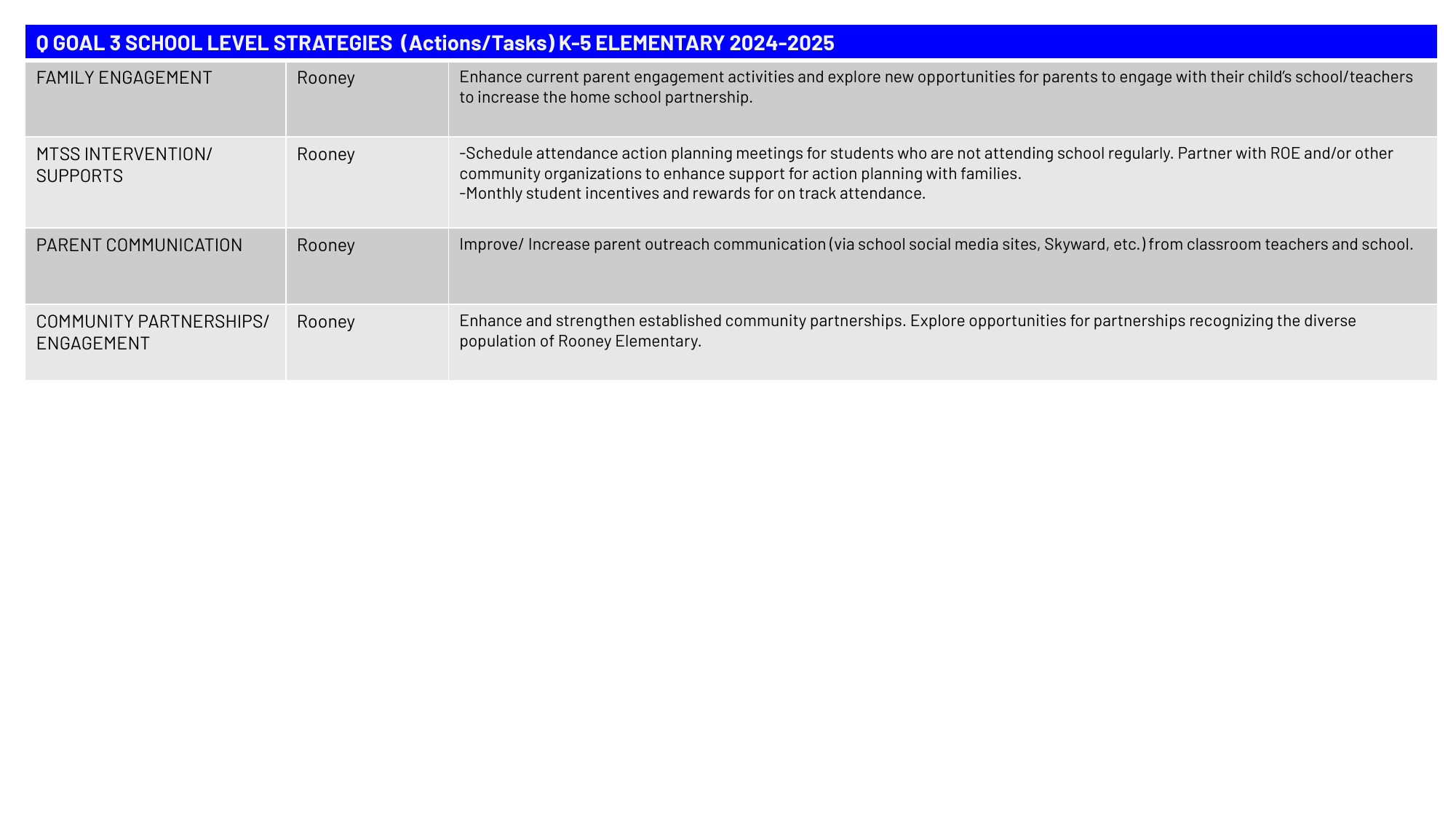

| Q GOAL 3 SCHOOL LEVEL STRATEGIES  (Actions/Tasks) K-5 ELEMENTARY 2024-2025 |  |  |
| --- | --- | --- |
| FAMILY ENGAGEMENT | Rooney | Enhance current parent engagement activities and explore new opportunities for parents to engage with their child’s school/teachers to increase the home school partnership. |
| MTSS INTERVENTION/ SUPPORTS | Rooney | -Schedule attendance action planning meetings for students who are not attending school regularly. Partner with ROE and/or other community organizations to enhance support for action planning with families.​  -Monthly student incentives and rewards for on track attendance. |
| PARENT COMMUNICATION | Rooney | Improve/ Increase parent outreach communication (via school social media sites, Skyward, etc.) from classroom teachers and school. |
| COMMUNITY PARTNERSHIPS/ ENGAGEMENT | Rooney | Enhance and strengthen established community partnerships. Explore opportunities for partnerships recognizing the diverse population of Rooney Elementary. |